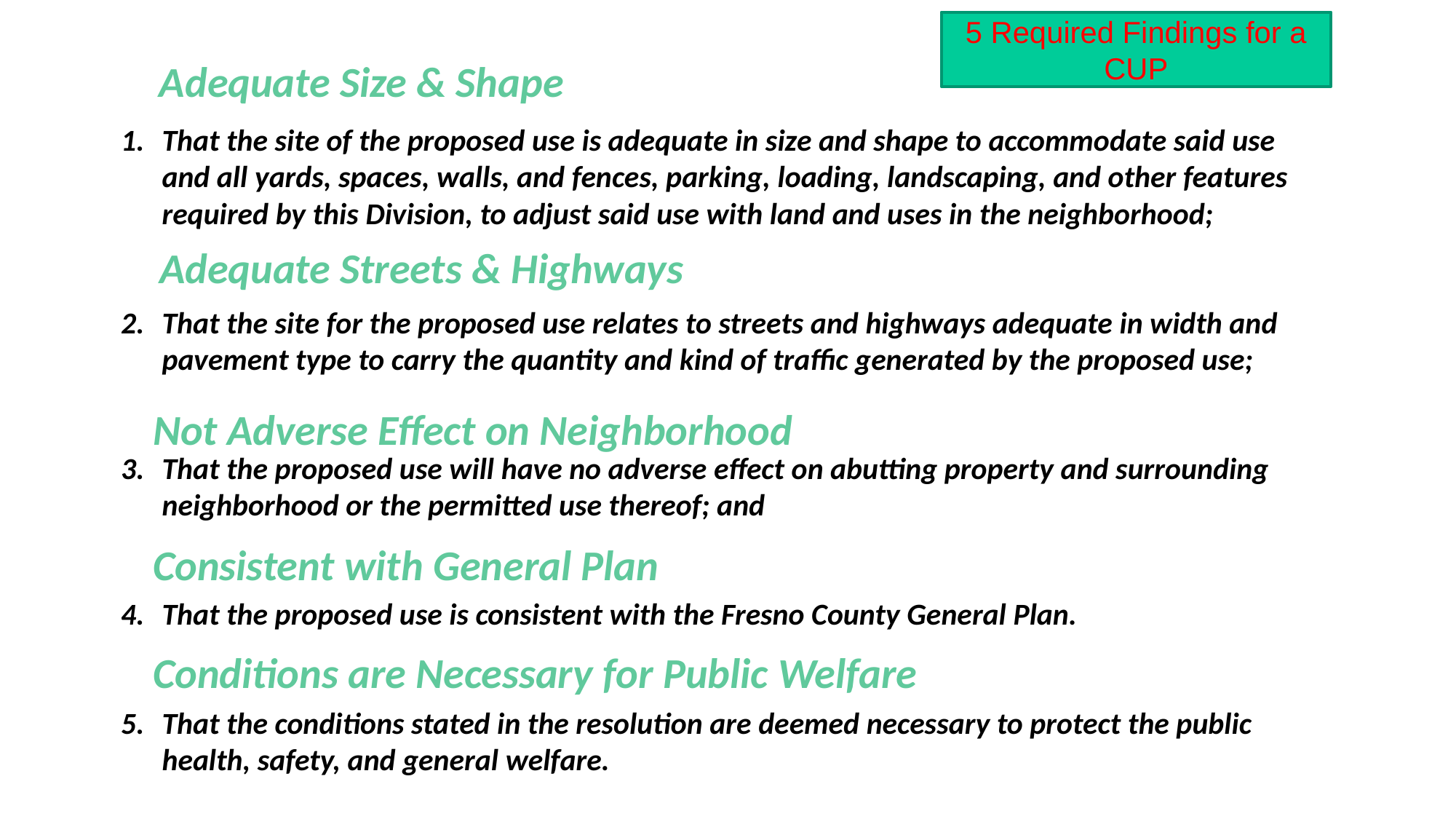

5 Required Findings for a CUP
Adequate Size & Shape

That the site of the proposed use is adequate in size and shape to accommodate said use and all yards, spaces, walls, and fences, parking, loading, landscaping, and other features required by this Division, to adjust said use with land and uses in the neighborhood;

That the site for the proposed use relates to streets and highways adequate in width and pavement type to carry the quantity and kind of traffic generated by the proposed use;

That the proposed use will have no adverse effect on abutting property and surrounding neighborhood or the permitted use thereof; and

That the proposed use is consistent with the Fresno County General Plan.

That the conditions stated in the resolution are deemed necessary to protect the public health, safety, and general welfare.

Adequate Streets & Highways
Not Adverse Effect on Neighborhood
Consistent with General Plan
Conditions are Necessary for Public Welfare